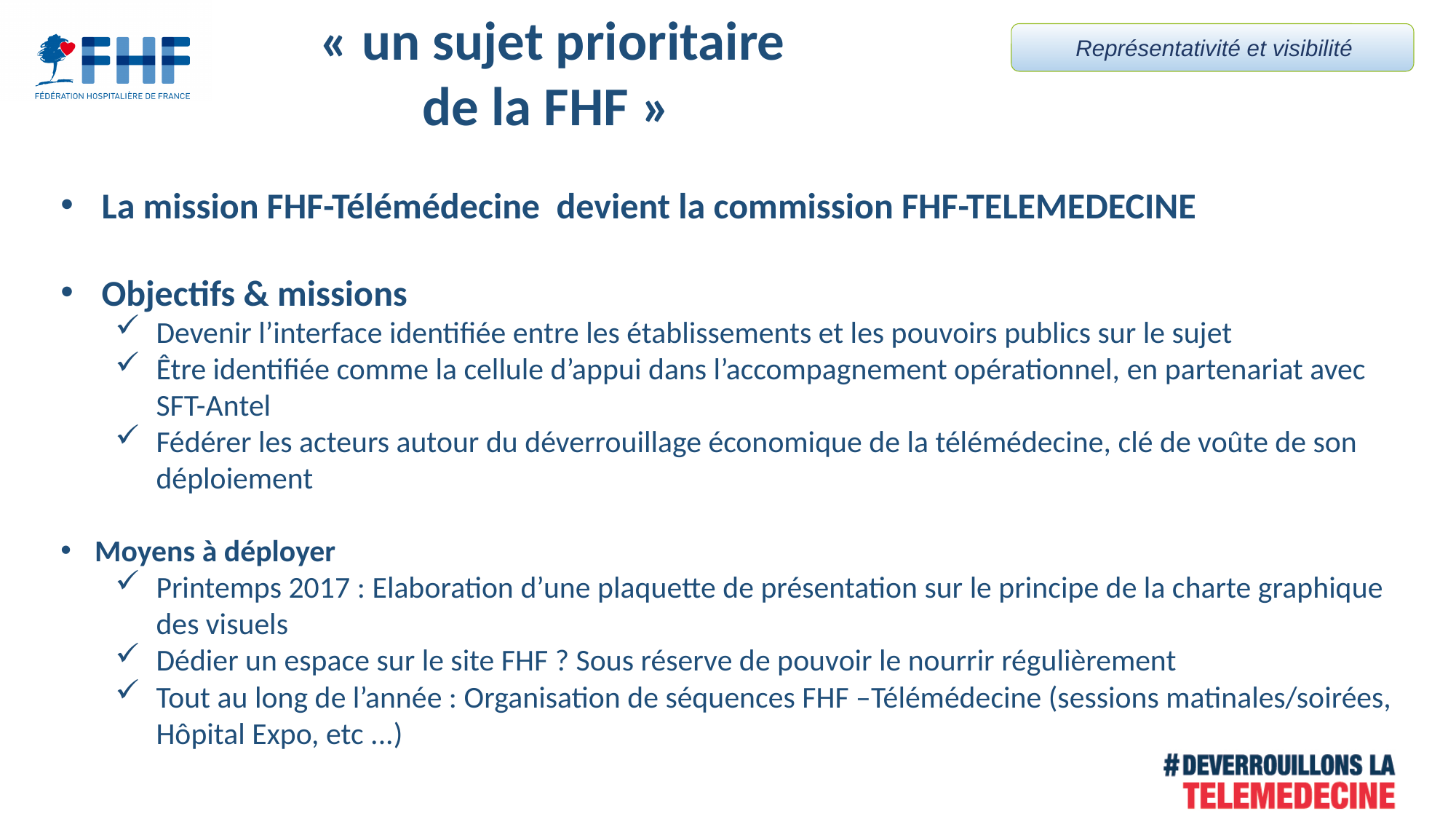

« un sujet prioritaire de la FHF »
Représentativité et visibilité
La mission FHF-Télémédecine  devient la commission FHF-TELEMEDECINE

Objectifs & missions
Devenir l’interface identifiée entre les établissements et les pouvoirs publics sur le sujet
Être identifiée comme la cellule d’appui dans l’accompagnement opérationnel, en partenariat avec SFT-Antel
Fédérer les acteurs autour du déverrouillage économique de la télémédecine, clé de voûte de son déploiement

Moyens à déployer
Printemps 2017 : Elaboration d’une plaquette de présentation sur le principe de la charte graphique des visuels
Dédier un espace sur le site FHF ? Sous réserve de pouvoir le nourrir régulièrement
Tout au long de l’année : Organisation de séquences FHF –Télémédecine (sessions matinales/soirées, Hôpital Expo, etc ...)